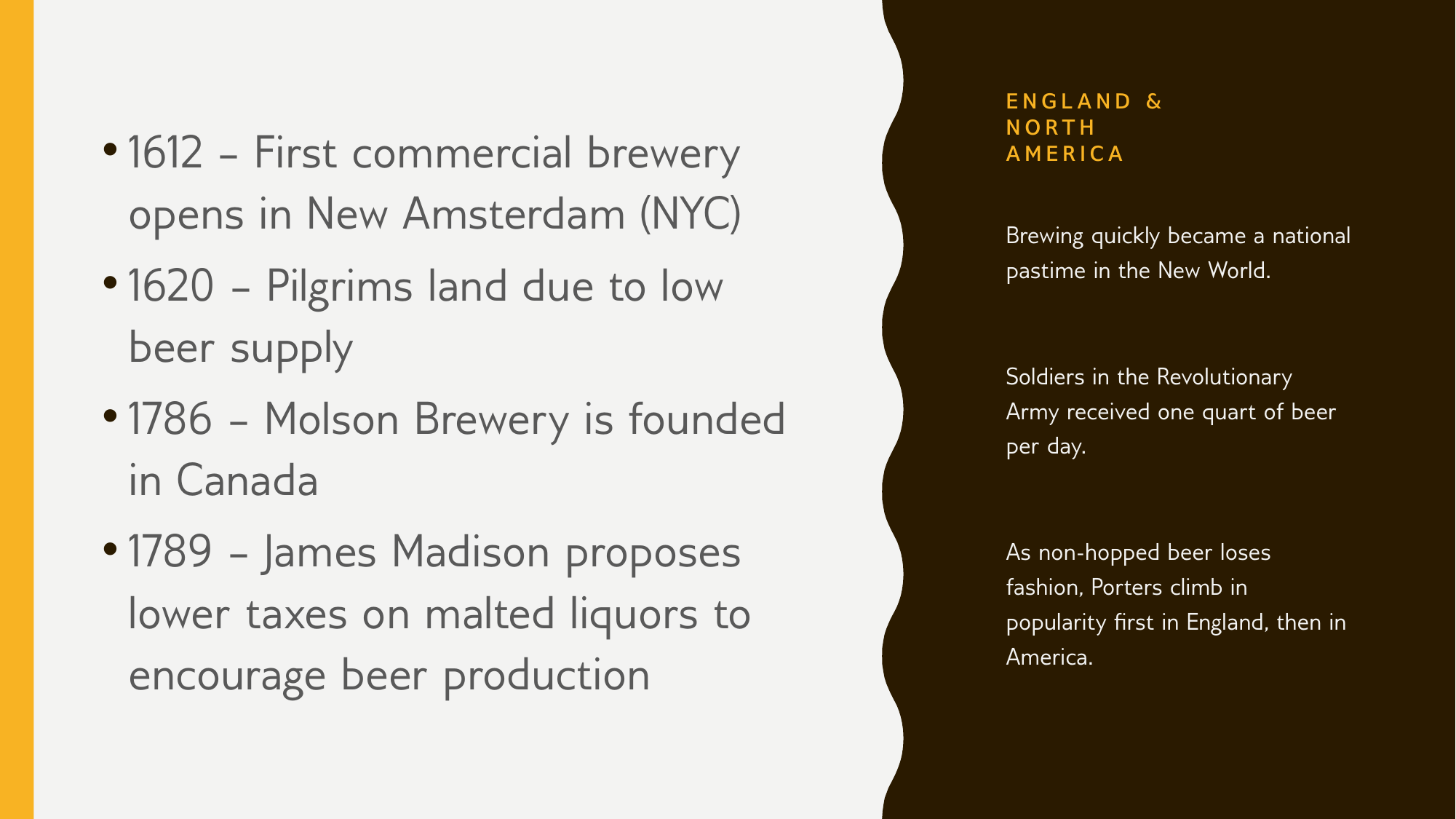

# England & north america
1612 – First commercial brewery opens in New Amsterdam (NYC)
1620 – Pilgrims land due to low beer supply
1786 – Molson Brewery is founded in Canada
1789 – James Madison proposes lower taxes on malted liquors to encourage beer production
Brewing quickly became a national pastime in the New World.

Soldiers in the Revolutionary Army received one quart of beer per day.

As non-hopped beer loses fashion, Porters climb in popularity first in England, then in America.